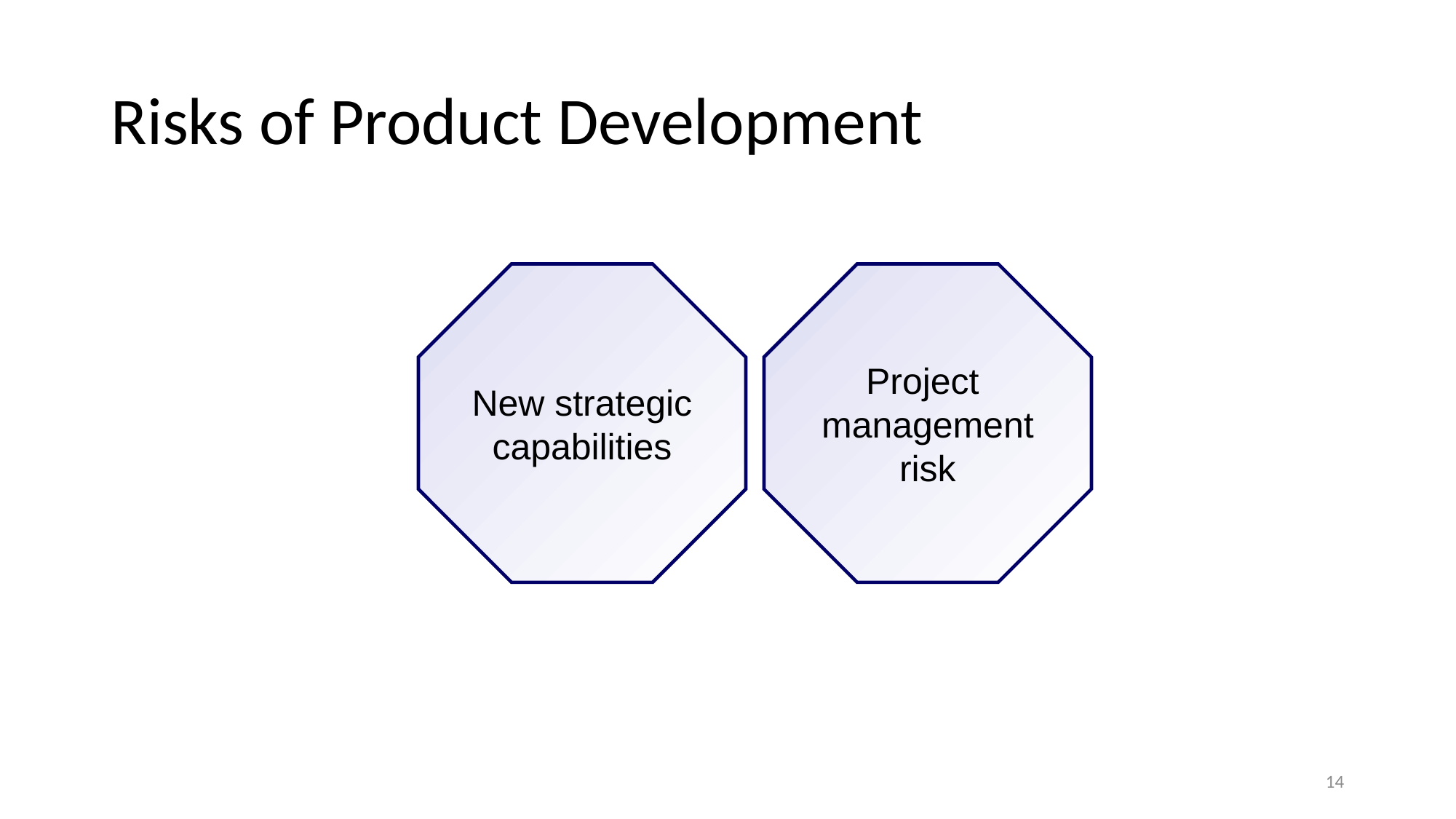

# Risks of Product Development
New strategic
capabilities
Project
management
risk
14